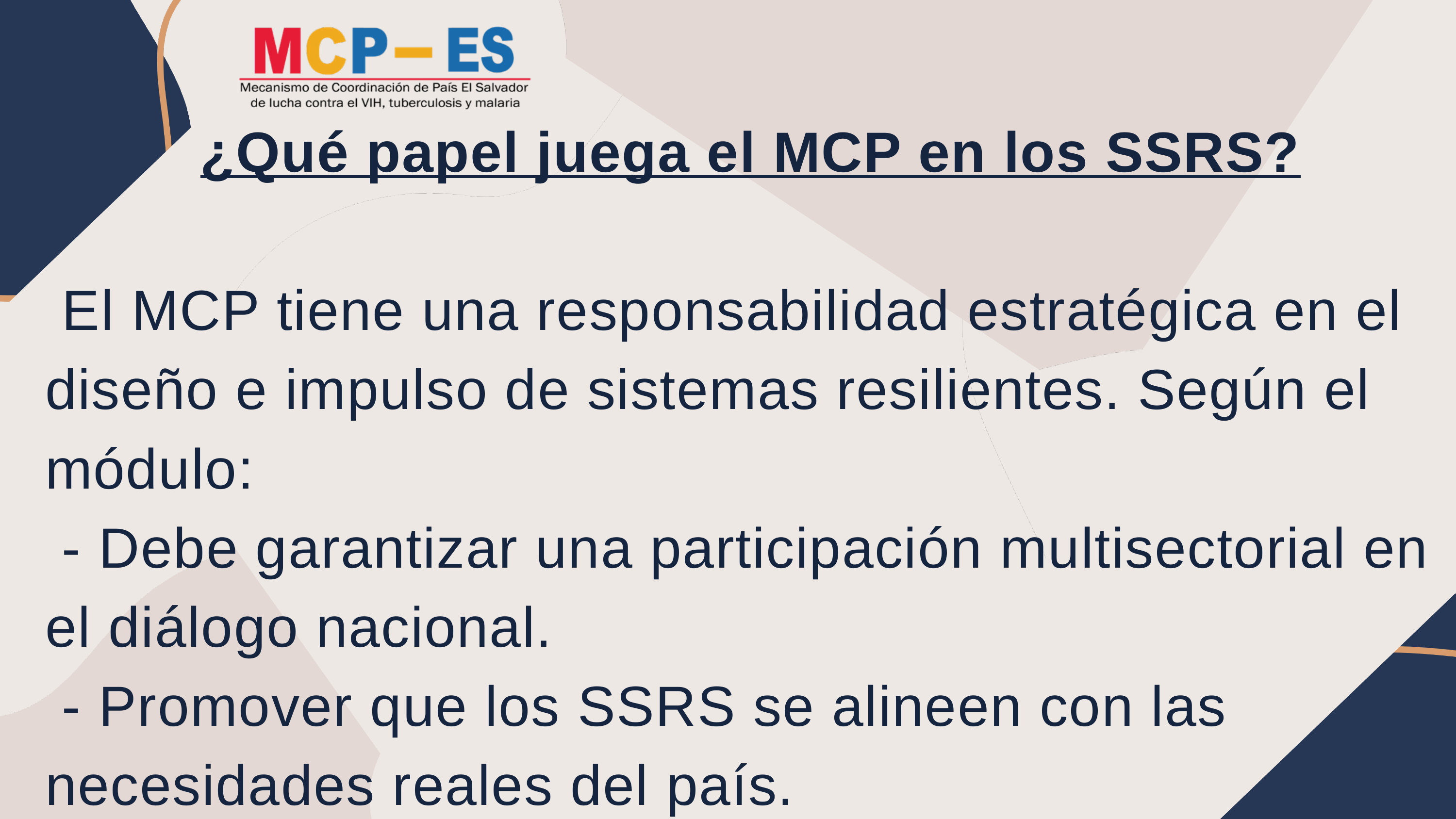

¿Qué papel juega el MCP en los SSRS?

 El MCP tiene una responsabilidad estratégica en el diseño e impulso de sistemas resilientes. Según el módulo:
 - Debe garantizar una participación multisectorial en el diálogo nacional.
 - Promover que los SSRS se alineen con las necesidades reales del país.